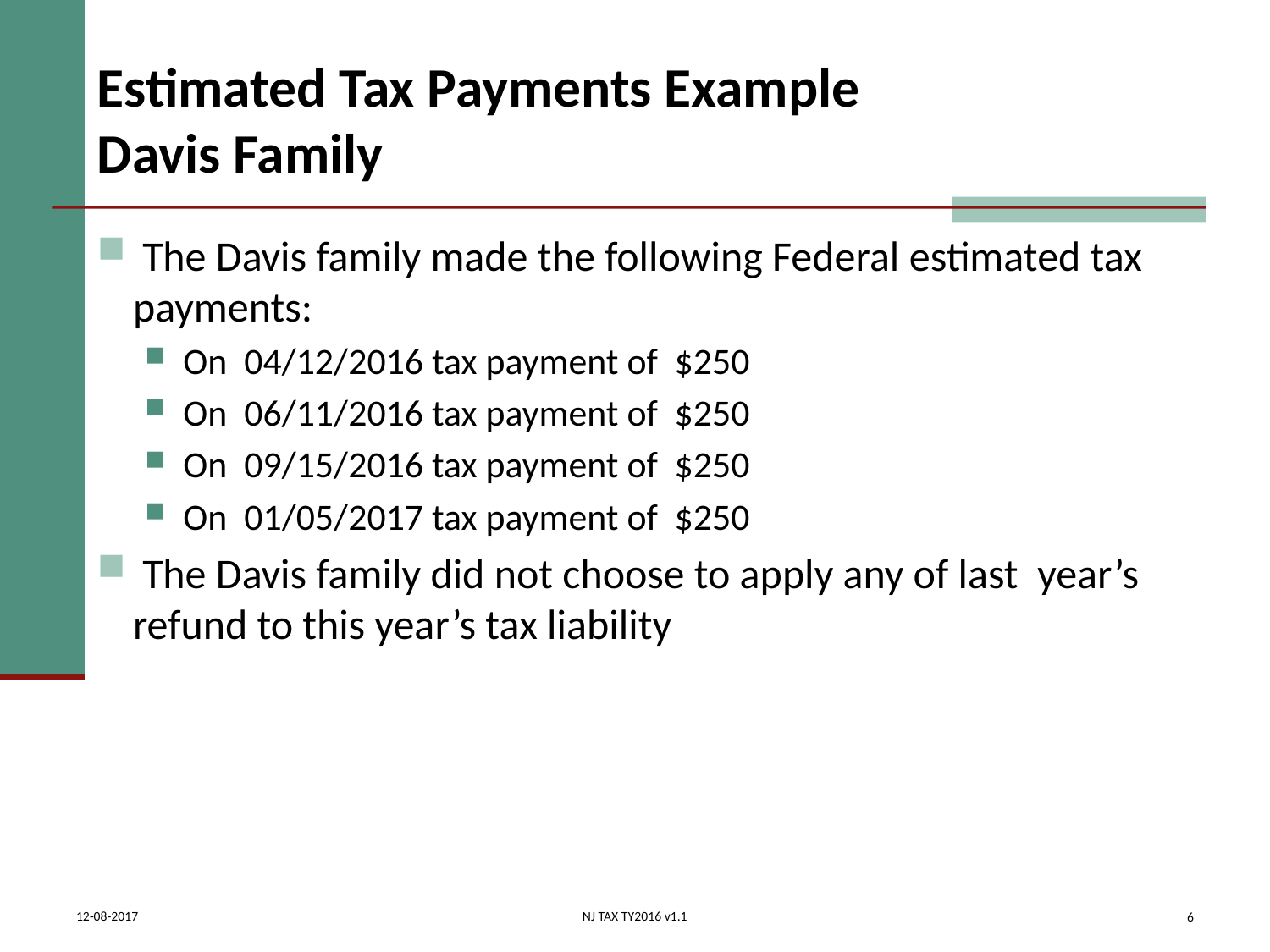

# Estimated Tax Payments Example Davis Family
 The Davis family made the following Federal estimated tax payments:
 On  04/12/2016 tax payment of  $250
 On  06/11/2016 tax payment of  $250
 On  09/15/2016 tax payment of  $250
 On  01/05/2017 tax payment of  $250
 The Davis family did not choose to apply any of last  year’s refund to this year’s tax liability

6
12-08-2017
NJ TAX TY2016 v1.1